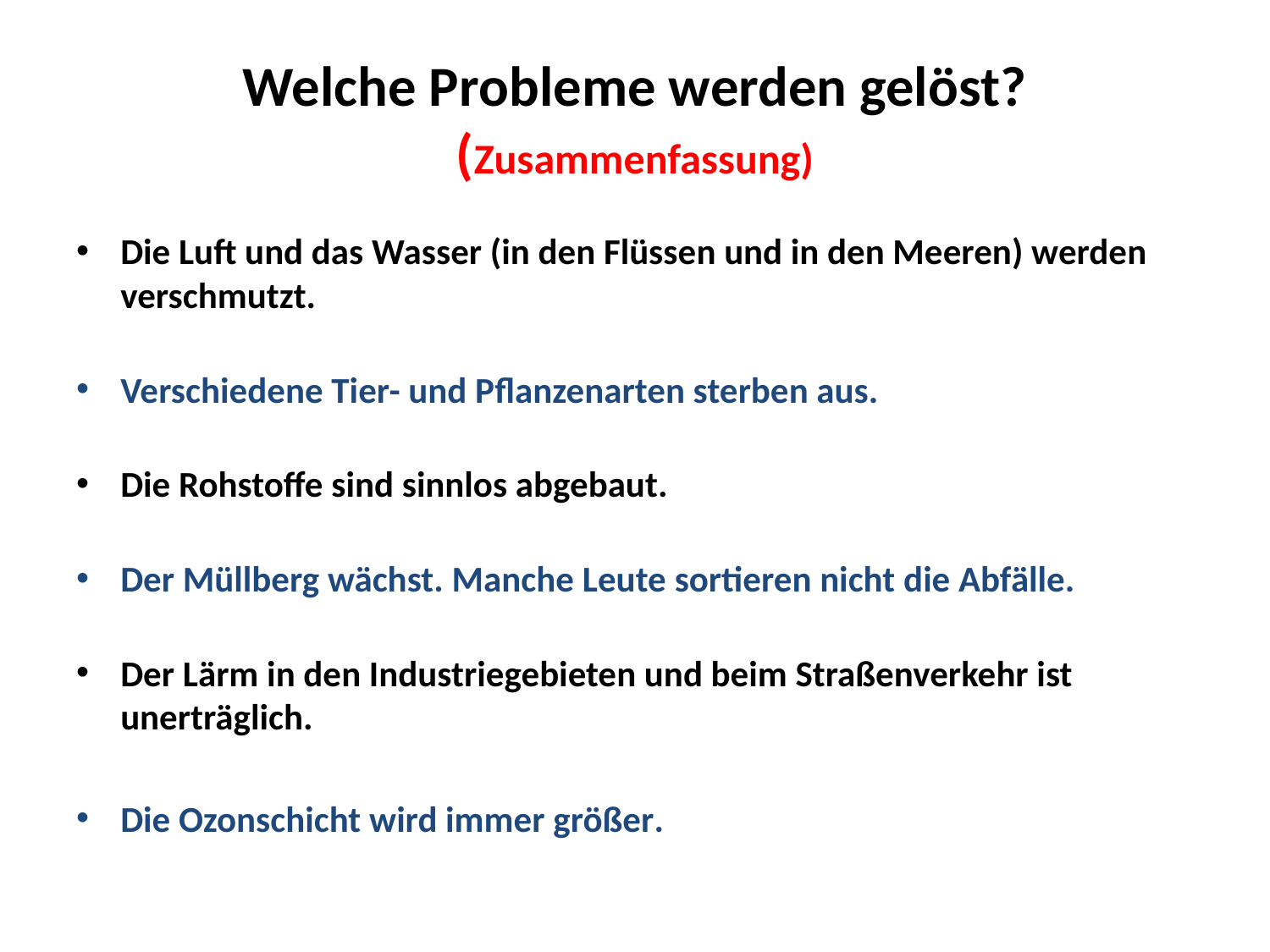

# Welche Probleme werden gelöst? (Zusammenfassung)
Die Luft und das Wasser (in den Flüssen und in den Meeren) werden verschmutzt.
Verschiedene Tier- und Pflanzenarten sterben aus.
Die Rohstoffe sind sinnlos abgebaut.
Der Müllberg wächst. Manche Leute sortieren nicht die Abfälle.
Der Lärm in den Industriegebieten und beim Straßenverkehr ist unerträglich.

Die Ozonschicht wird immer größer.